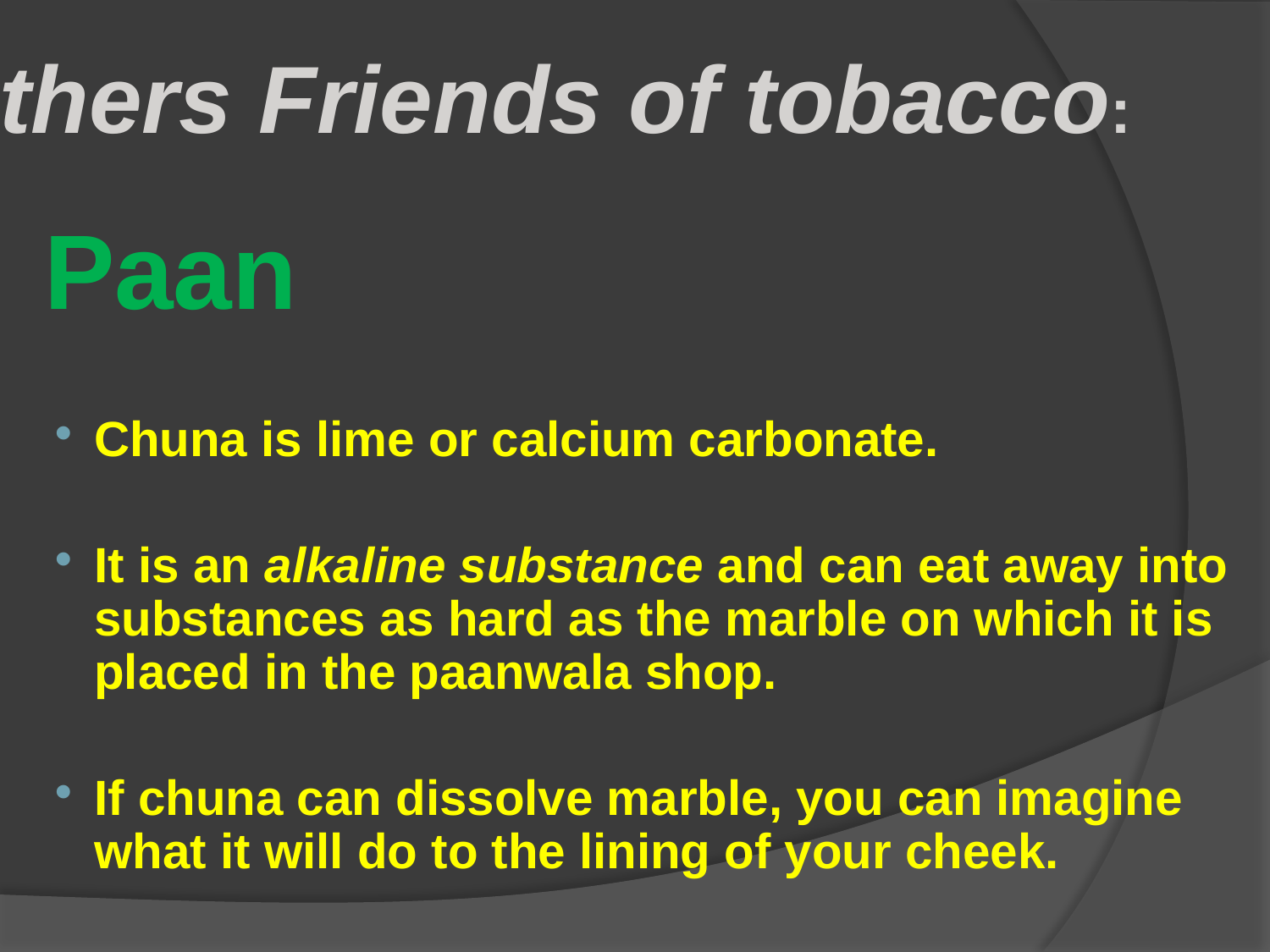

Others Friends of tobacco:

Paan

Chuna is lime or calcium carbonate.

It is an alkaline substance and can eat away into substances as hard as the marble on which it is placed in the paanwala shop.

If chuna can dissolve marble, you can imagine what it will do to the lining of your cheek.